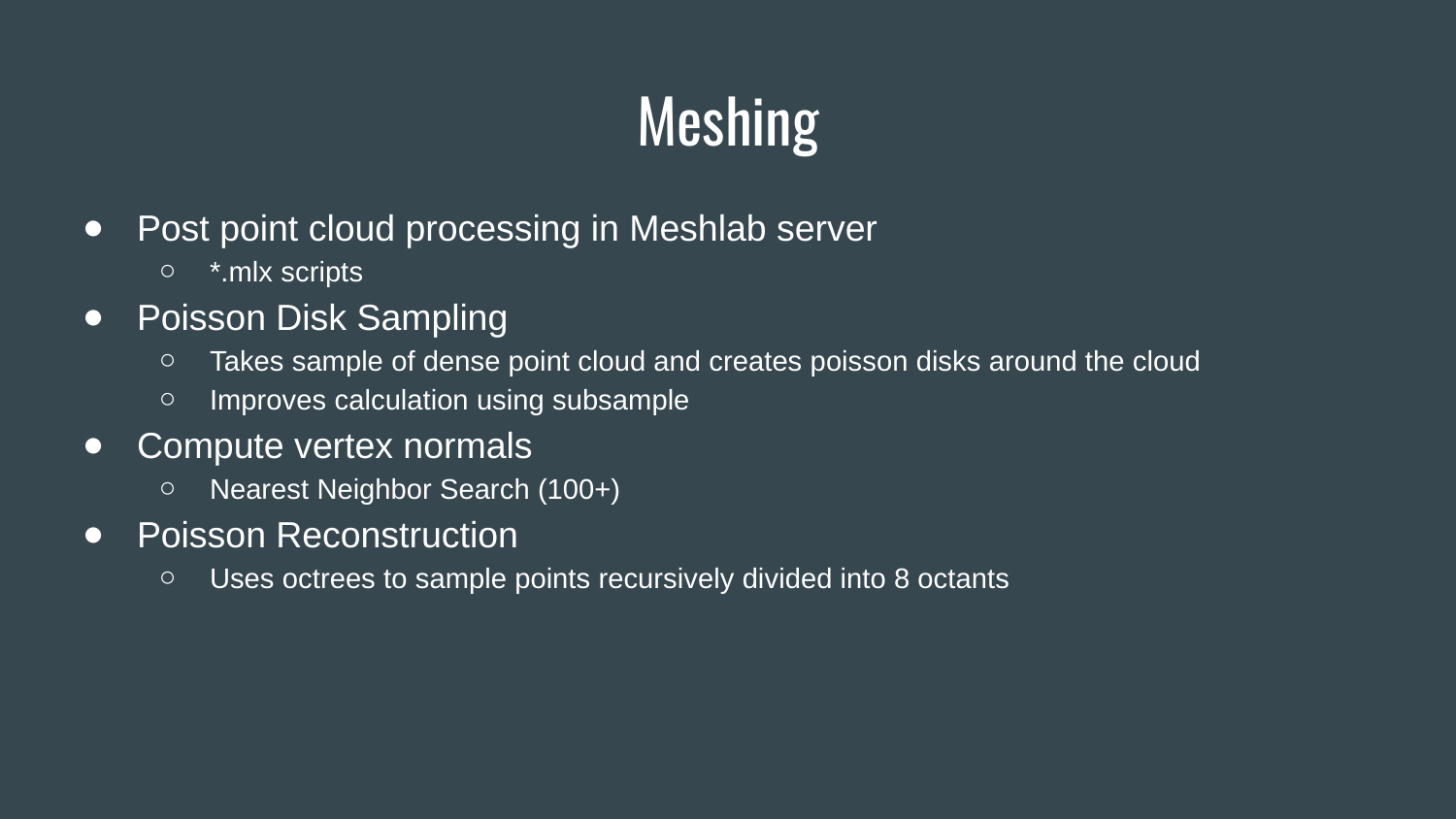

# Meshing
Post point cloud processing in Meshlab server
*.mlx scripts
Poisson Disk Sampling
Takes sample of dense point cloud and creates poisson disks around the cloud
Improves calculation using subsample
Compute vertex normals
Nearest Neighbor Search (100+)
Poisson Reconstruction
Uses octrees to sample points recursively divided into 8 octants